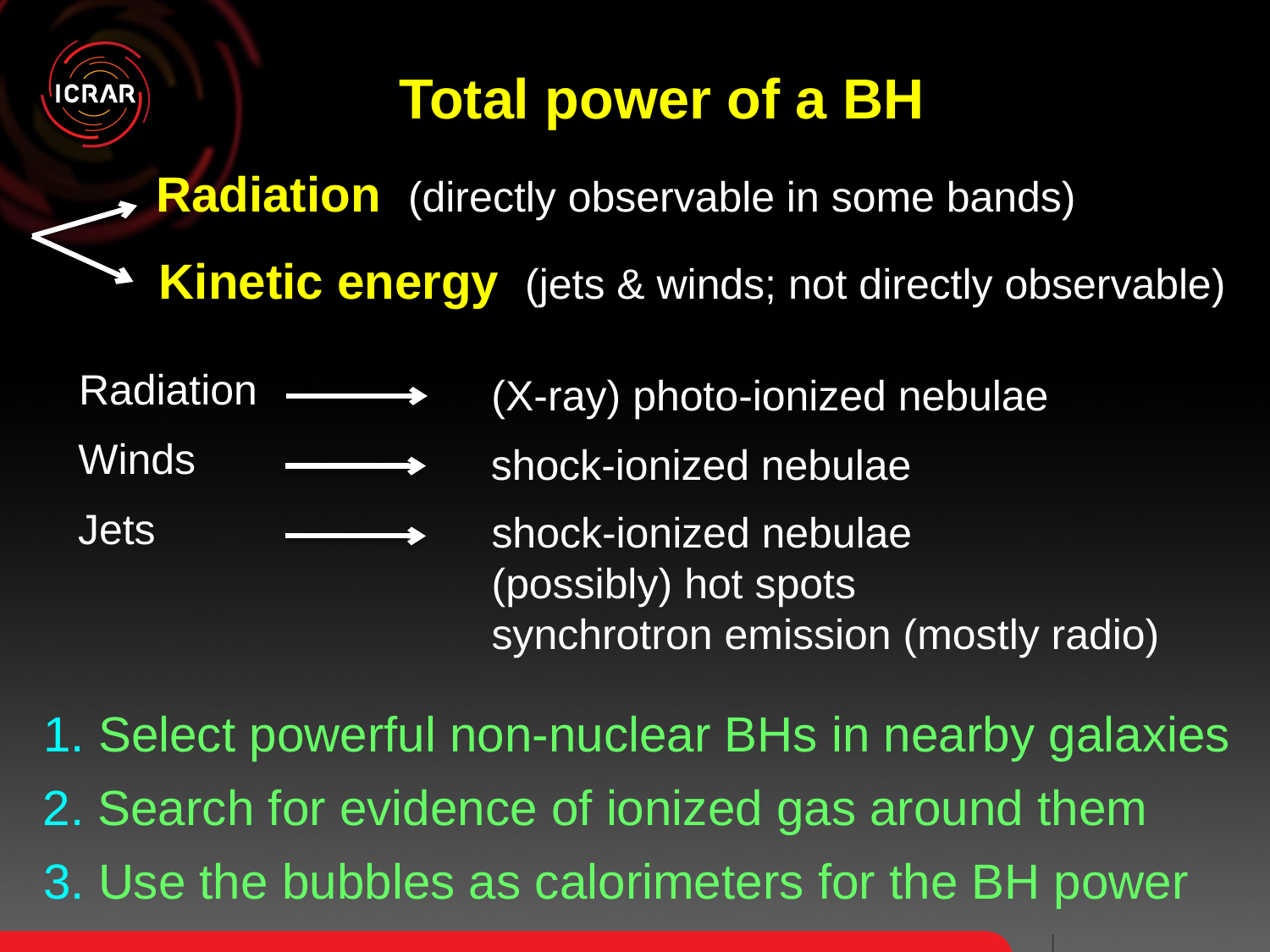

Total power of a BH
Radiation  (directly observable in some bands)
Kinetic energy  (jets & winds; not directly observable)
Radiation
(X-ray) photo-ionized nebulae
Winds
shock-ionized nebulae
Jets
shock-ionized nebulae
(possibly) hot spots
synchrotron emission (mostly radio)
1. Select powerful non-nuclear BHs in nearby galaxies
2. Search for evidence of ionized gas around them
3. Use the bubbles as calorimeters for the BH power